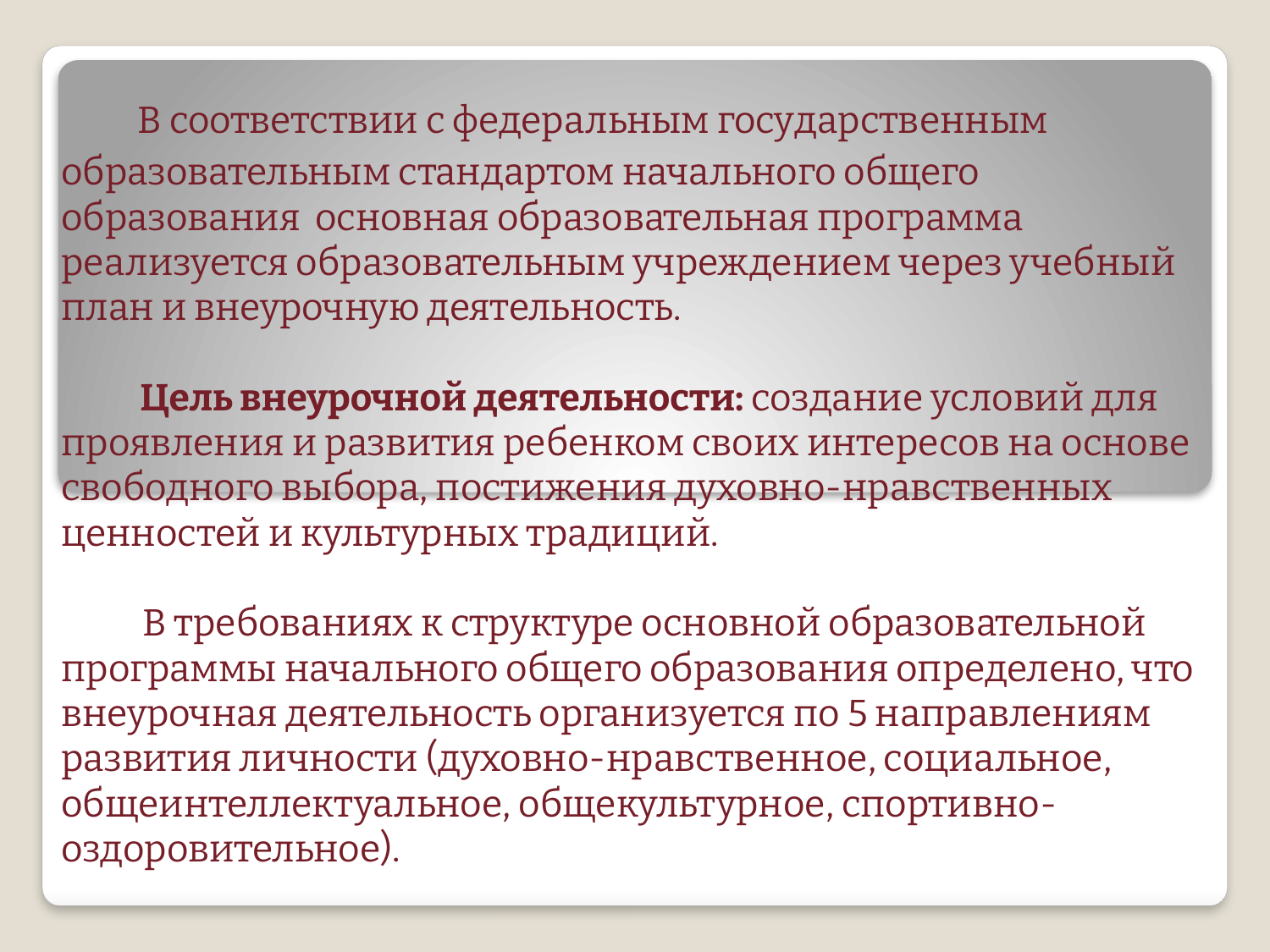

# В соответствии с федеральным государственным образовательным стандартом начального общего образования  основная образовательная программа реализуется образовательным учреждением через учебный план и внеурочную деятельность. Цель внеурочной деятельности: создание условий для проявления и развития ребенком своих интересов на основе свободного выбора, постижения духовно-нравственных ценностей и культурных традиций. В требованиях к структуре основной образовательной программы начального общего образования определено, что внеурочная деятельность организуется по 5 направлениям  развития личности (духовно-нравственное, социальное, общеинтеллектуальное, общекультурное, спортивно-оздоровительное).